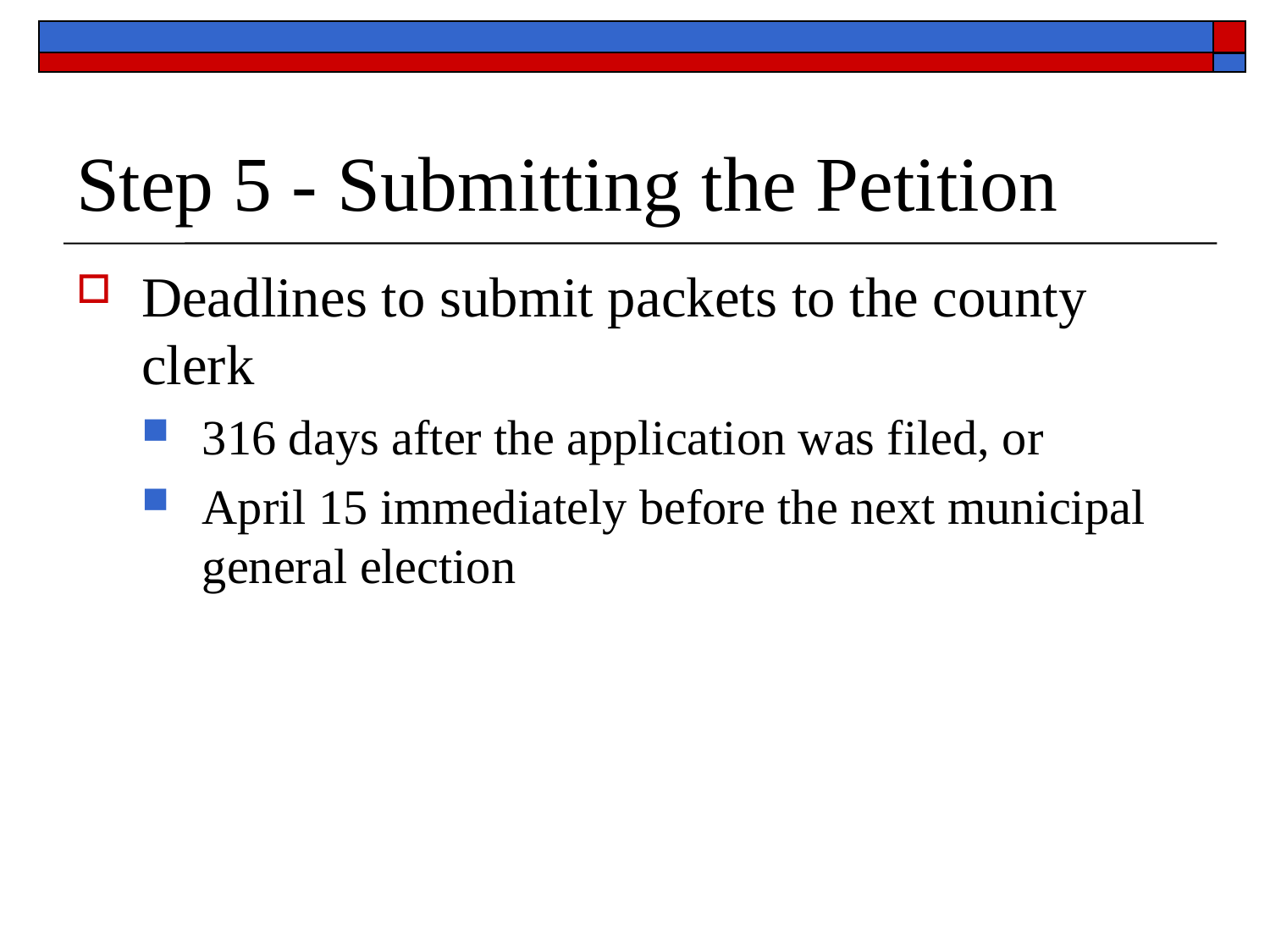

# Step 5 - Submitting the Petition
Deadlines to submit packets to the county clerk
316 days after the application was filed, or
April 15 immediately before the next municipal general election